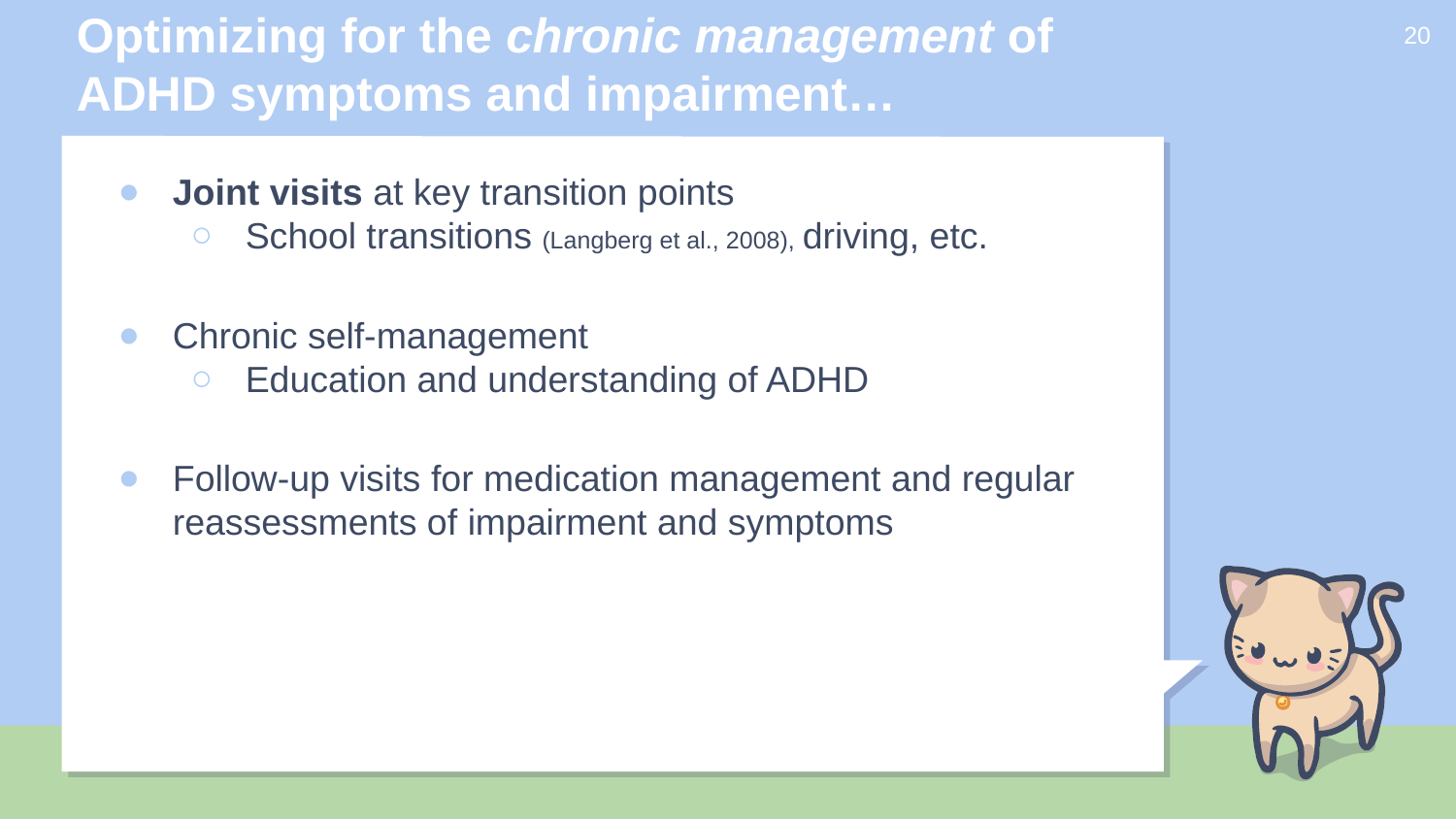

# Optimizing for the chronic management of ADHD symptoms and impairment…
20
Joint visits at key transition points
School transitions (Langberg et al., 2008), driving, etc.

Chronic self-management
Education and understanding of ADHD

Follow-up visits for medication management and regular reassessments of impairment and symptoms